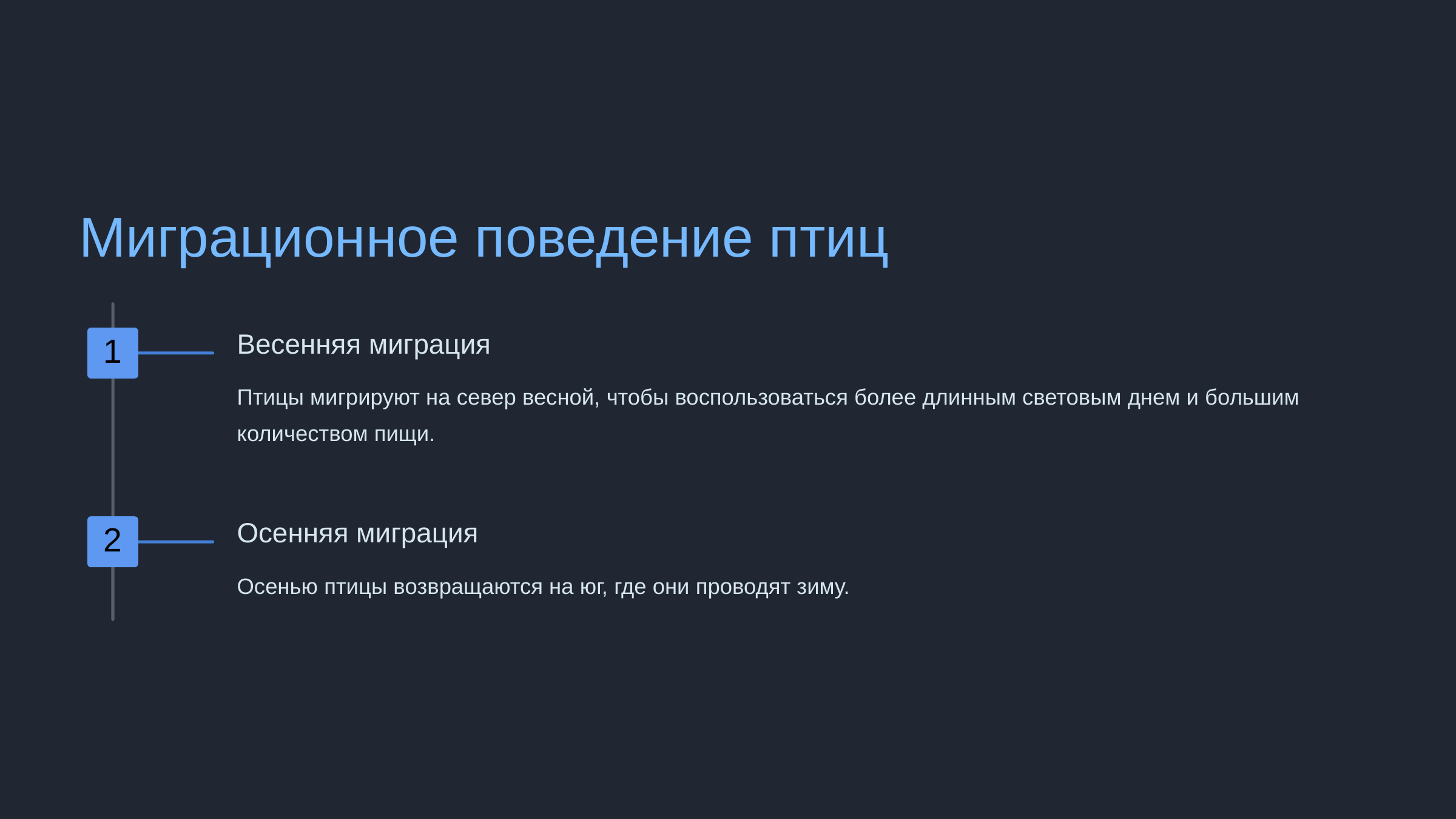

newUROKI.net
Миграционное поведение птиц

Весенняя миграция

1

Птицы мигрируют на север весной, чтобы воспользоваться более длинным световым днем и большим количеством пищи.
Осенняя миграция

2

Осенью птицы возвращаются на юг, где они проводят зиму.